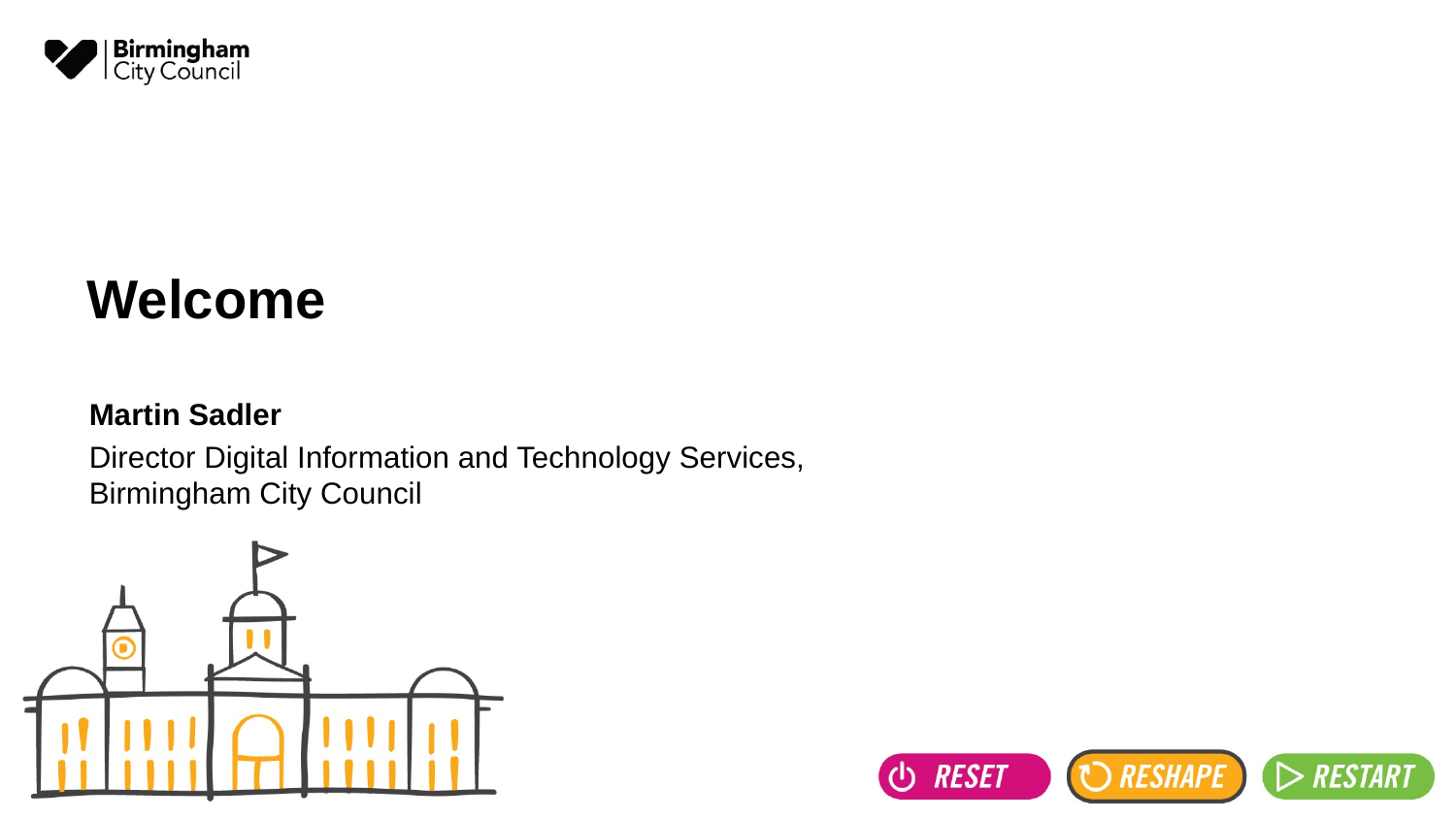

# Welcome
Martin Sadler
Director Digital Information and Technology Services, Birmingham City Council